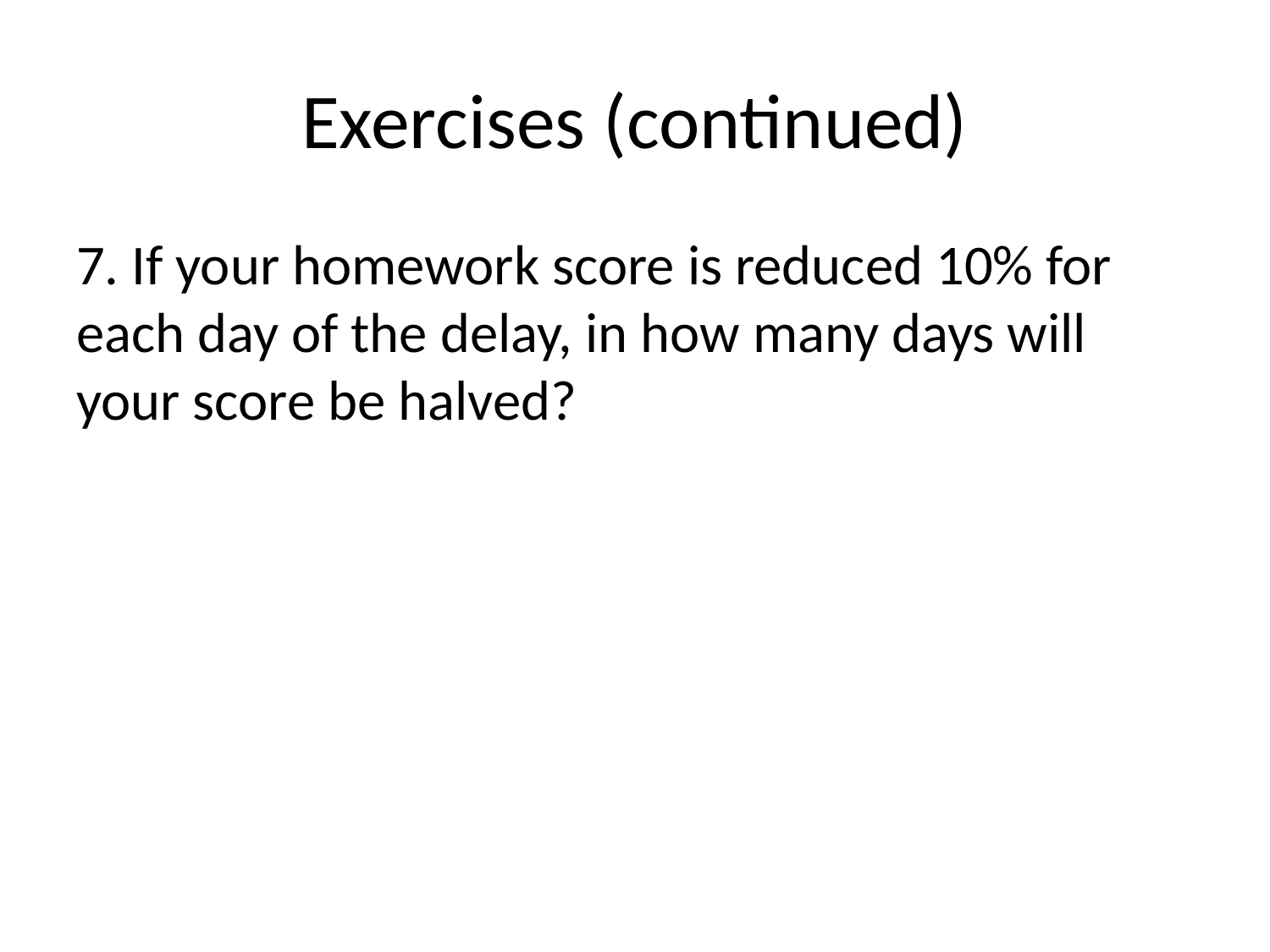

# Exercises (continued)
7. If your homework score is reduced 10% for each day of the delay, in how many days will your score be halved?